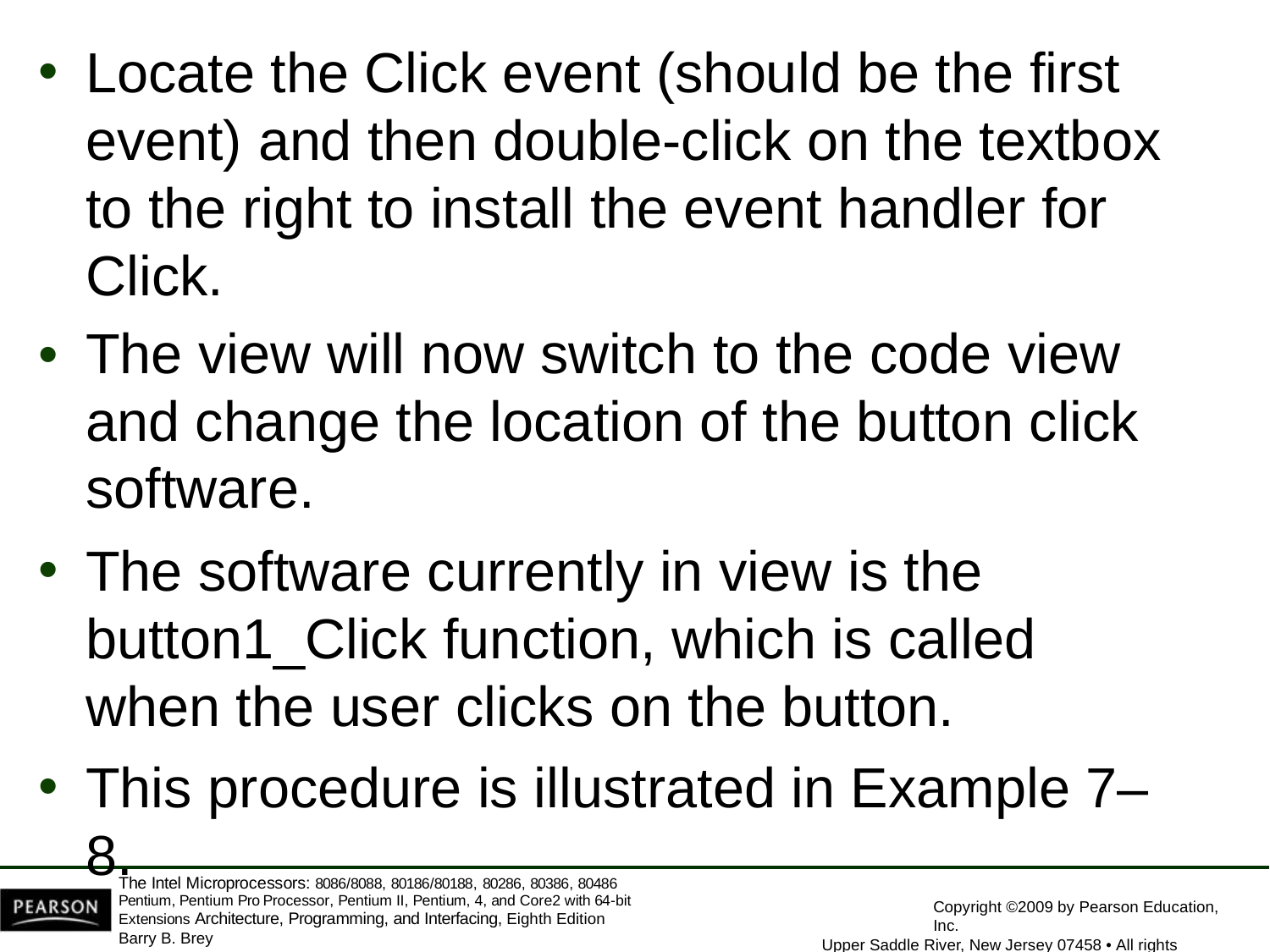

Locate the Click event (should be the first event) and then double-click on the textbox to the right to install the event handler for Click.

The view will now switch to the code view and change the location of the button click software.

The software currently in view is the button1_Click function, which is called when the user clicks on the button.

This procedure is illustrated in Example 7–8.
The Intel Microprocessors: 8086/8088, 80186/80188, 80286, 80386, 80486 Pentium, Pentium Pro Processor, Pentium II, Pentium, 4, and Core2 with 64-bit Extensions Architecture, Programming, and Interfacing, Eighth Edition
Barry B. Brey

Copyright ©2009 by Pearson Education, Inc.
Upper Saddle River, New Jersey 07458 • All rights reserved.